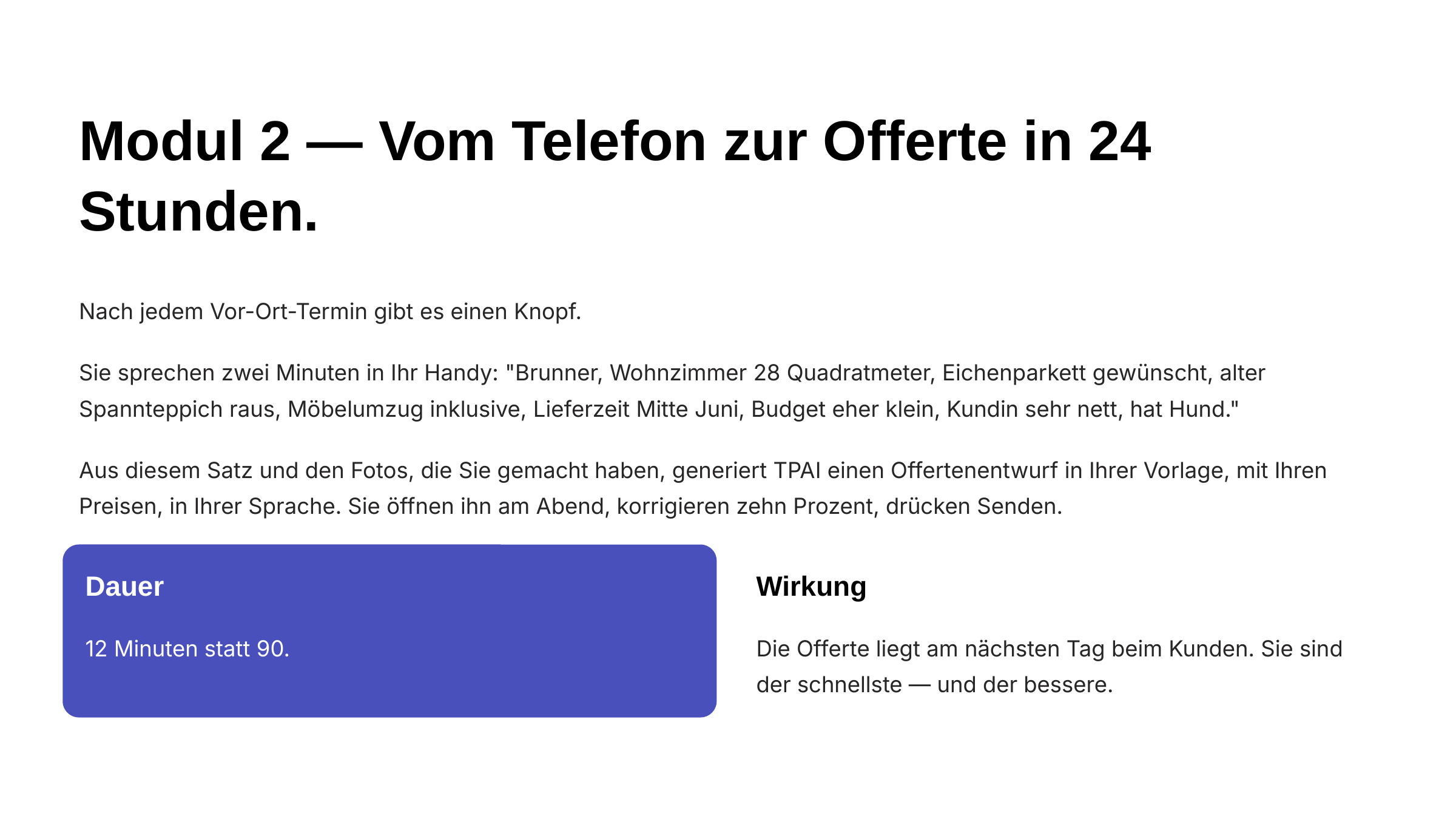

Modul 2 — Vom Telefon zur Offerte in 24 Stunden.
Nach jedem Vor-Ort-Termin gibt es einen Knopf.
Sie sprechen zwei Minuten in Ihr Handy: "Brunner, Wohnzimmer 28 Quadratmeter, Eichenparkett gewünscht, alter Spannteppich raus, Möbelumzug inklusive, Lieferzeit Mitte Juni, Budget eher klein, Kundin sehr nett, hat Hund."
Aus diesem Satz und den Fotos, die Sie gemacht haben, generiert TPAI einen Offertenentwurf in Ihrer Vorlage, mit Ihren Preisen, in Ihrer Sprache. Sie öffnen ihn am Abend, korrigieren zehn Prozent, drücken Senden.

Dauer
Wirkung
12 Minuten statt 90.
Die Offerte liegt am nächsten Tag beim Kunden. Sie sind der schnellste — und der bessere.